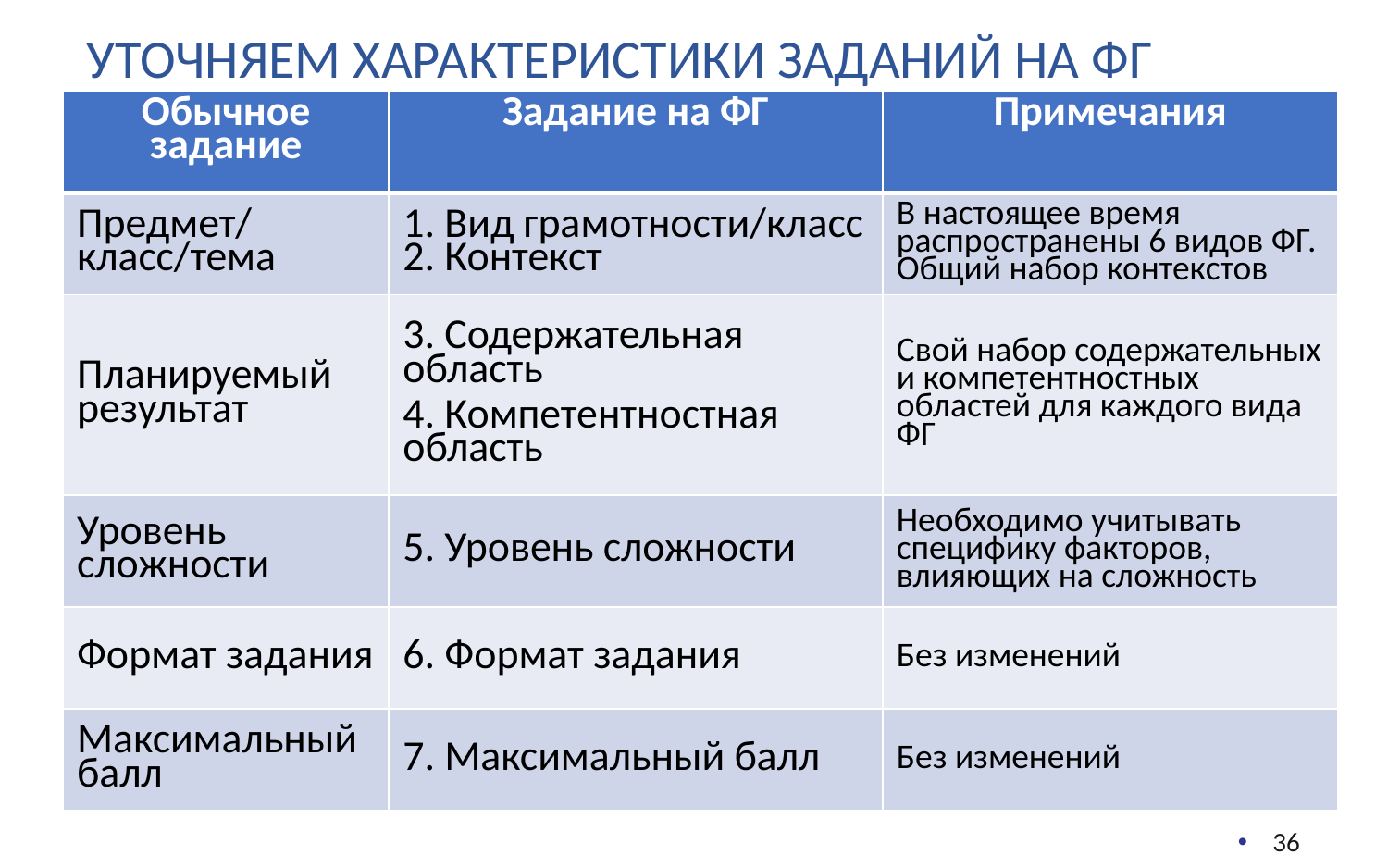

Уточняем характеристики заданий на ФГ
| Обычное задание | Задание на ФГ | Примечания |
| --- | --- | --- |
| Предмет/класс/тема | 1. Вид грамотности/класс 2. Контекст | В настоящее время распространены 6 видов ФГ. Общий набор контекстов |
| Планируемый результат | 3. Содержательная область 4. Компетентностная область | Свой набор содержательных и компетентностных областей для каждого вида ФГ |
| Уровень сложности | 5. Уровень сложности | Необходимо учитывать специфику факторов, влияющих на сложность |
| Формат задания | 6. Формат задания | Без изменений |
| Максимальный балл | 7. Максимальный балл | Без изменений |
36